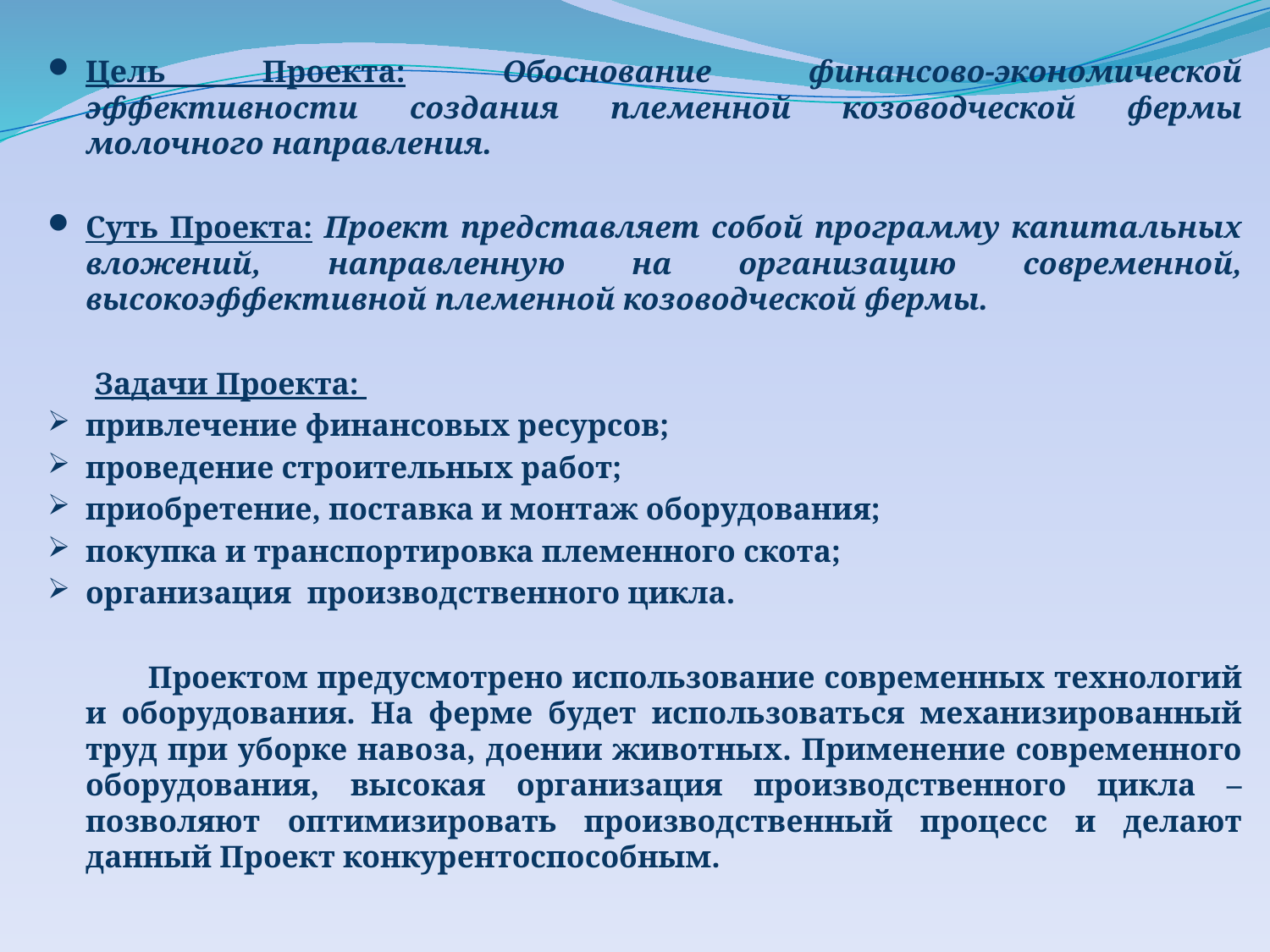

Цель Проекта: Обоснование финансово-экономической эффективности создания племенной козоводческой фермы молочного направления.

Суть Проекта: Проект представляет собой программу капитальных вложений, направленную на организацию современной, высокоэффективной племенной козоводческой фермы.

      Задачи Проекта:
привлечение финансовых ресурсов;
проведение строительных работ;
приобретение, поставка и монтаж оборудования;
покупка и транспортировка племенного скота;
организация  производственного цикла.

           Проектом предусмотрено использование современных технологий и оборудования. На ферме будет использоваться механизированный труд при уборке навоза, доении животных. Применение современного оборудования, высокая организация производственного цикла – позволяют оптимизировать производственный процесс и делают данный Проект конкурентоспособным.